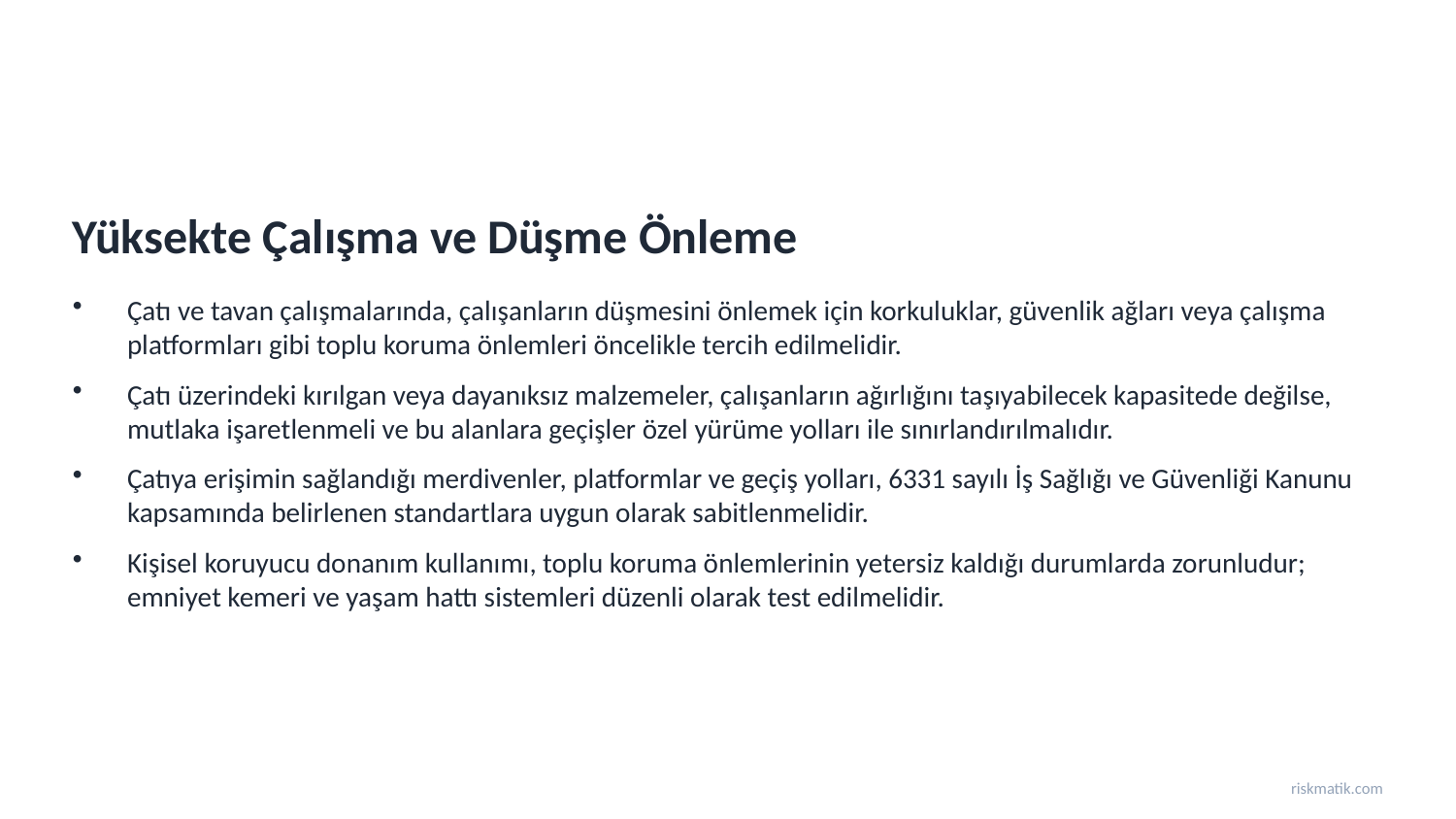

Yüksekte Çalışma ve Düşme Önleme
Çatı ve tavan çalışmalarında, çalışanların düşmesini önlemek için korkuluklar, güvenlik ağları veya çalışma platformları gibi toplu koruma önlemleri öncelikle tercih edilmelidir.
Çatı üzerindeki kırılgan veya dayanıksız malzemeler, çalışanların ağırlığını taşıyabilecek kapasitede değilse, mutlaka işaretlenmeli ve bu alanlara geçişler özel yürüme yolları ile sınırlandırılmalıdır.
Çatıya erişimin sağlandığı merdivenler, platformlar ve geçiş yolları, 6331 sayılı İş Sağlığı ve Güvenliği Kanunu kapsamında belirlenen standartlara uygun olarak sabitlenmelidir.
Kişisel koruyucu donanım kullanımı, toplu koruma önlemlerinin yetersiz kaldığı durumlarda zorunludur; emniyet kemeri ve yaşam hattı sistemleri düzenli olarak test edilmelidir.
riskmatik.com